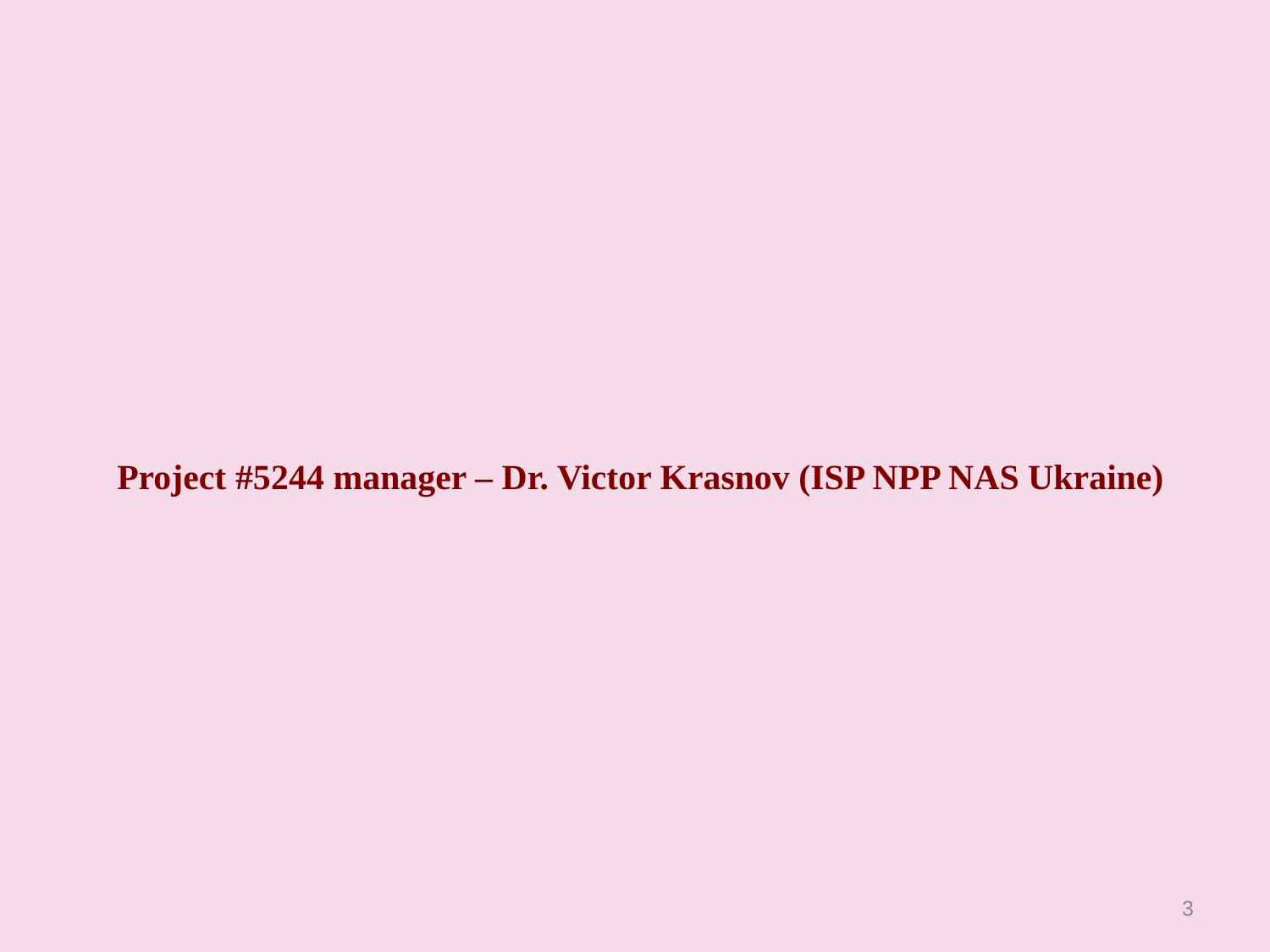

Project #5244 manager – Dr. Victor Krasnov (ISP NPP NAS Ukraine)
3